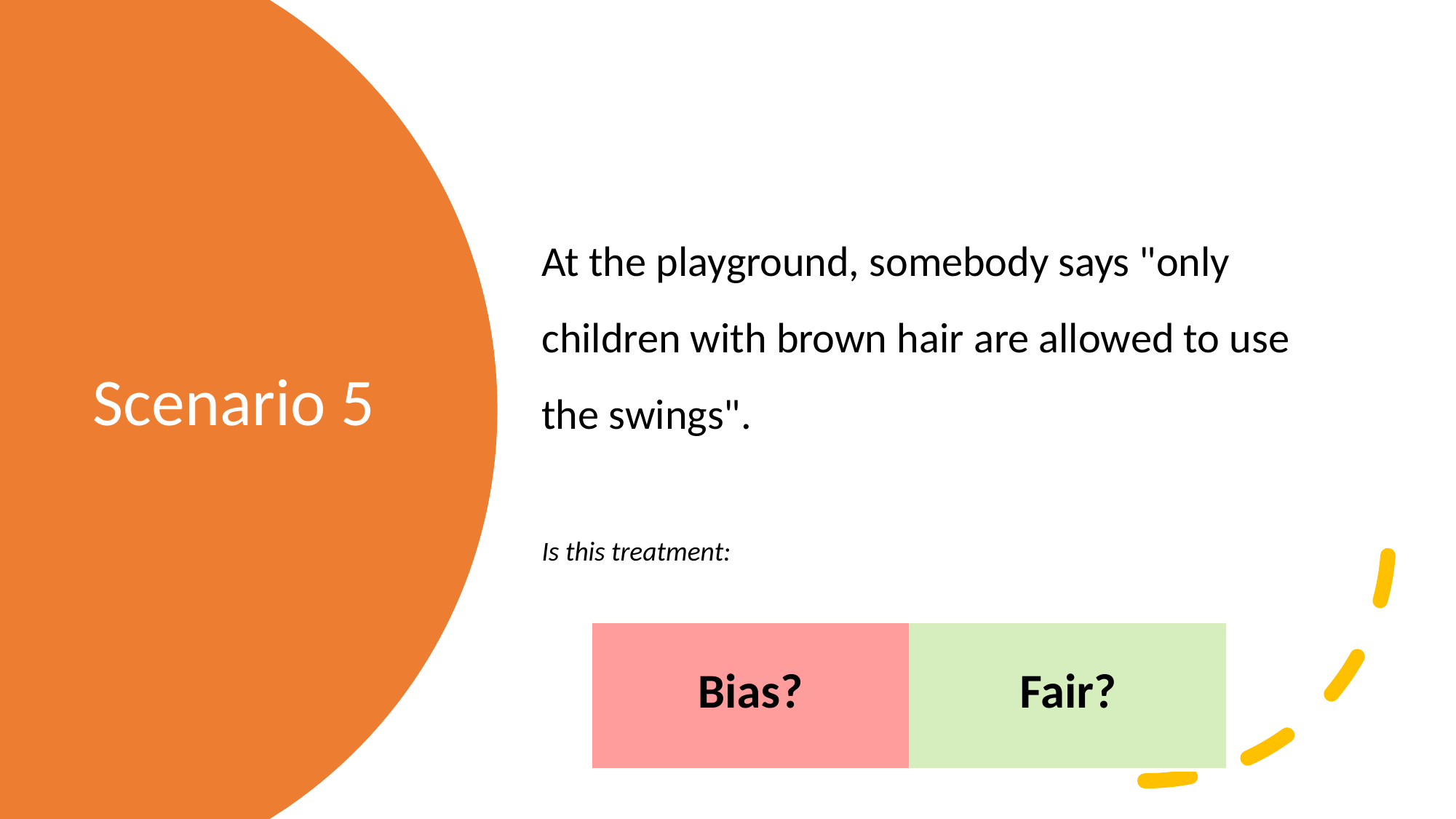

At the playground, somebody says "only children with brown hair are allowed to use the swings".

Is this treatment:

# Scenario 5

| Bias? | Fair? |
| --- | --- |